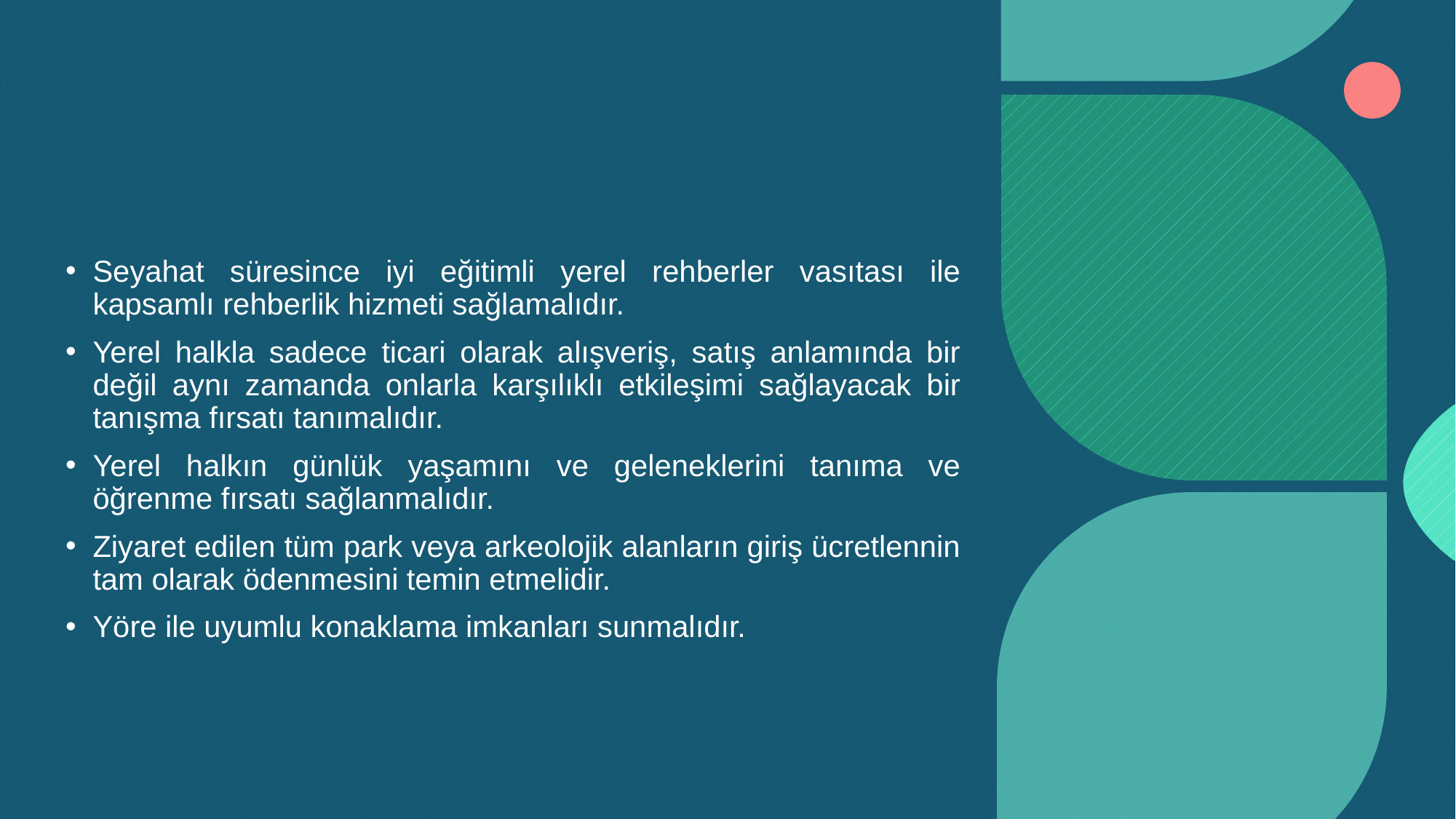

#
Seyahat süresince iyi eğitimli yerel rehberler vasıtası ile kapsamlı rehberlik hizmeti sağlamalıdır.
Yerel halkla sadece ticari olarak alışveriş, satış anlamında bir değil aynı zamanda onlarla karşılıklı etkileşimi sağlayacak bir tanışma fırsatı tanımalıdır.
Yerel halkın günlük yaşamını ve geleneklerini tanıma ve öğrenme fırsatı sağlanmalıdır.
Ziyaret edilen tüm park veya arkeolojik alanların giriş ücretlennin tam olarak ödenmesini temin etmelidir.
Yöre ile uyumlu konaklama imkanları sunmalıdır.